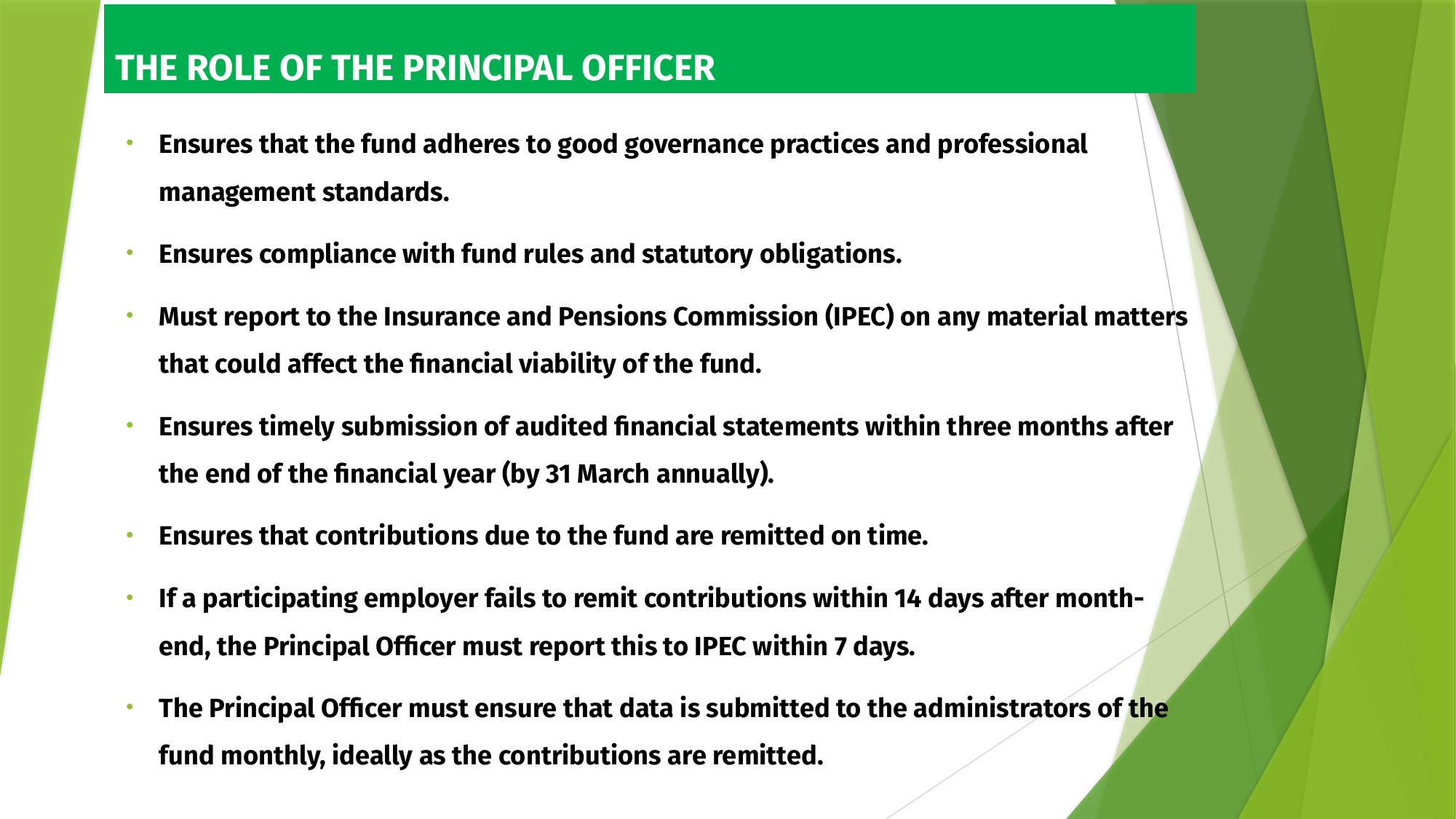

# THE ROLE OF THE PRINCIPAL OFFICER
Ensures that the fund adheres to good governance practices and professional management standards.
Ensures compliance with fund rules and statutory obligations.
Must report to the Insurance and Pensions Commission (IPEC) on any material matters that could affect the financial viability of the fund.
Ensures timely submission of audited financial statements within three months after the end of the financial year (by 31 March annually).
Ensures that contributions due to the fund are remitted on time.
If a participating employer fails to remit contributions within 14 days after month-end, the Principal Officer must report this to IPEC within 7 days.
The Principal Officer must ensure that data is submitted to the administrators of the fund monthly, ideally as the contributions are remitted.